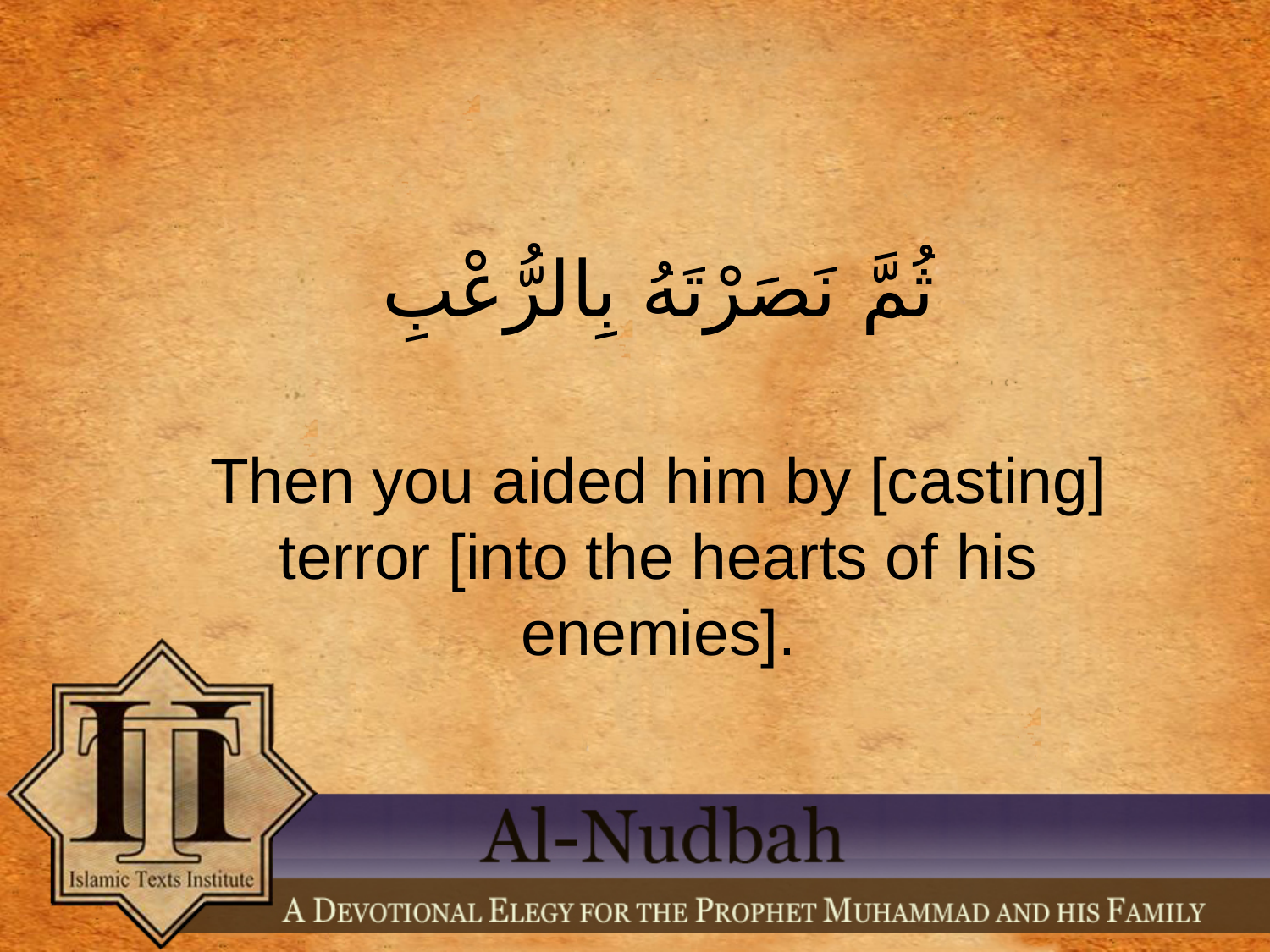

ثُمَّ نَصَرْتَهُ بِالرُّعْبِ
Then you aided him by [casting] terror [into the hearts of his enemies].